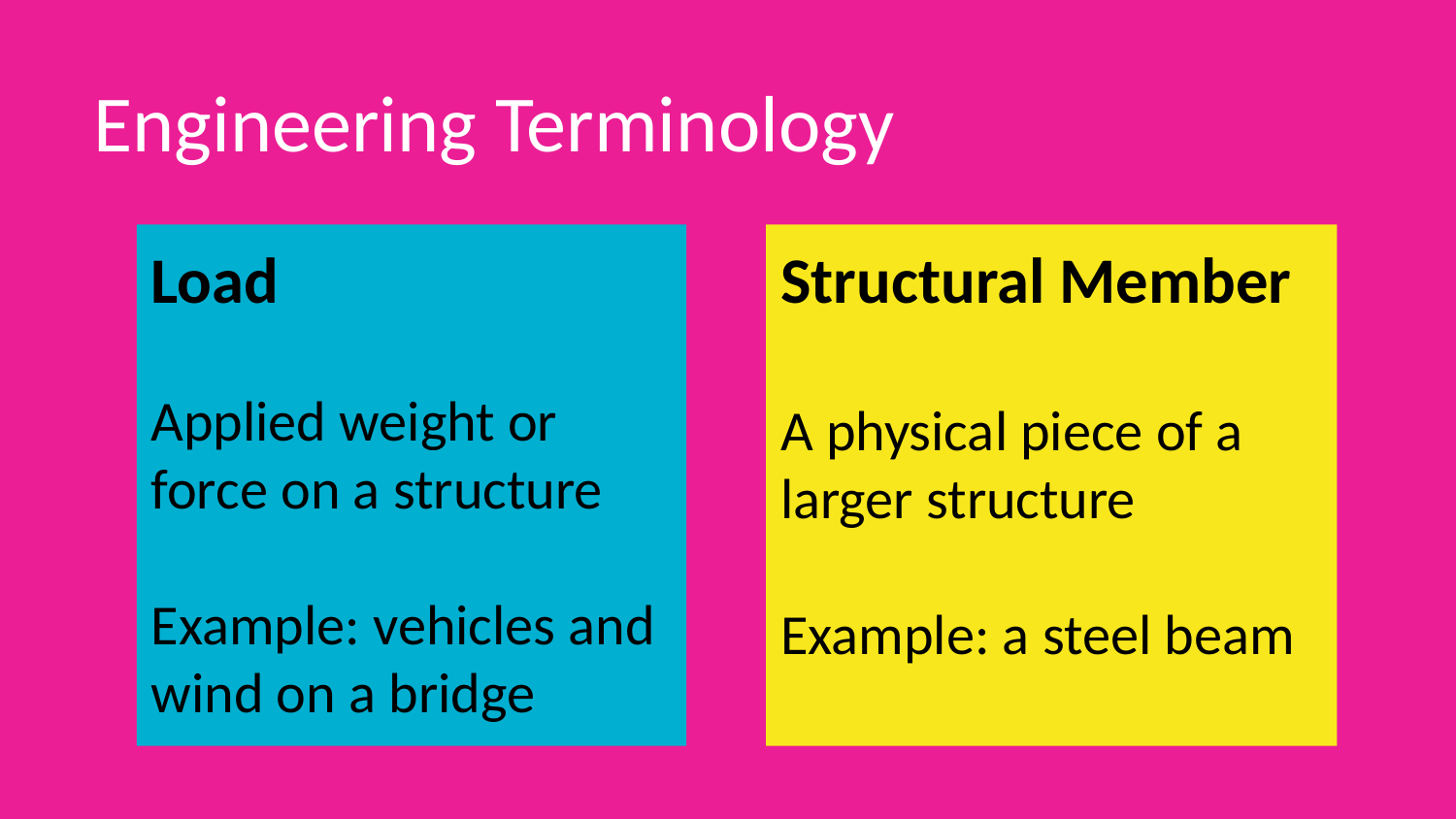

# Engineering Terminology
Load

Applied weight or force on a structure

Example: vehicles and wind on a bridge
Structural Member

A physical piece of a larger structure

Example: a steel beam